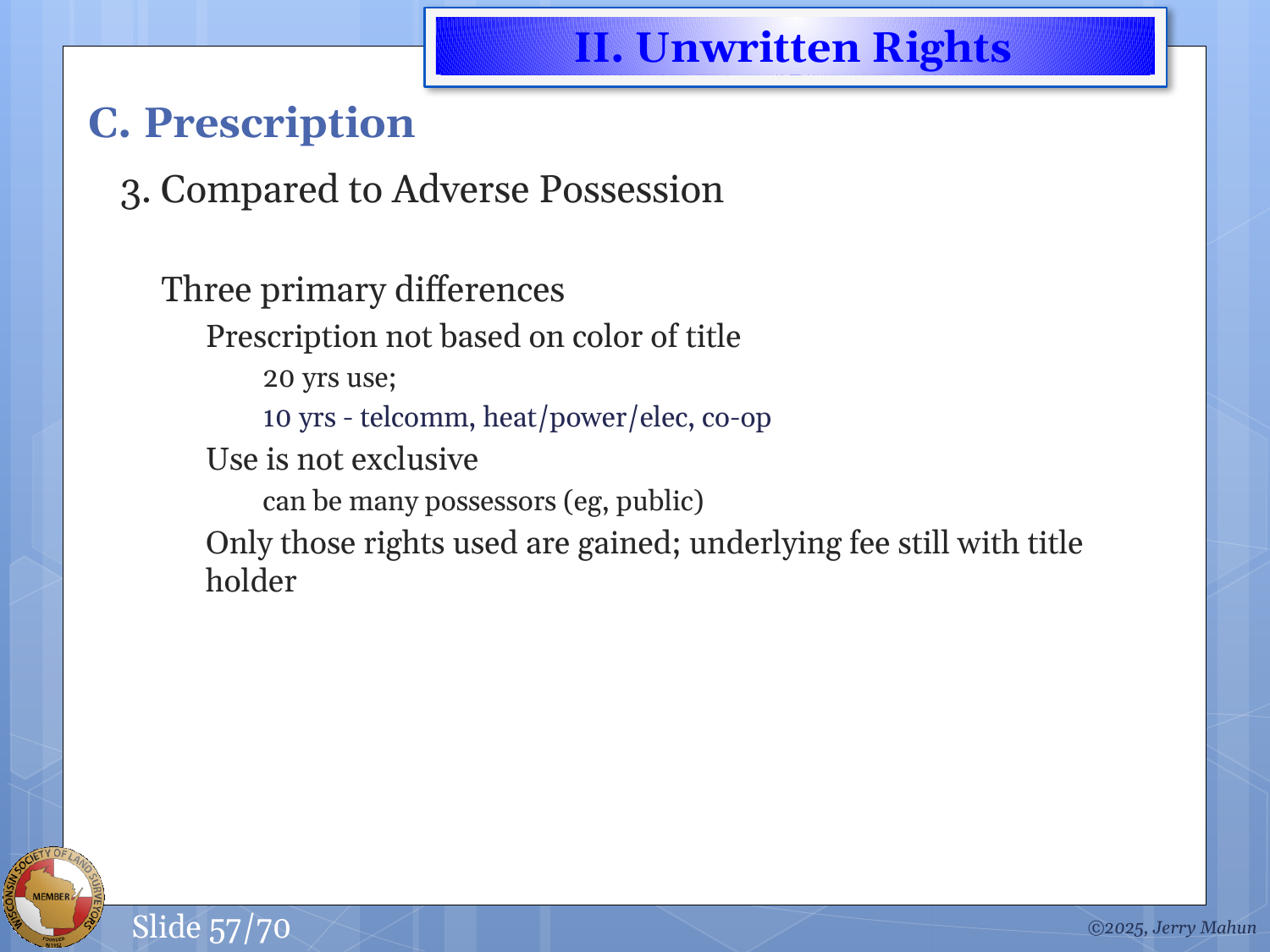

# C. Prescription
3. Compared to Adverse Possession

Three primary differences
Prescription not based on color of title
20 yrs use;
10 yrs - telcomm, heat/power/elec, co-op
Use is not exclusive
can be many possessors (eg, public)
Only those rights used are gained; underlying fee still with title holder